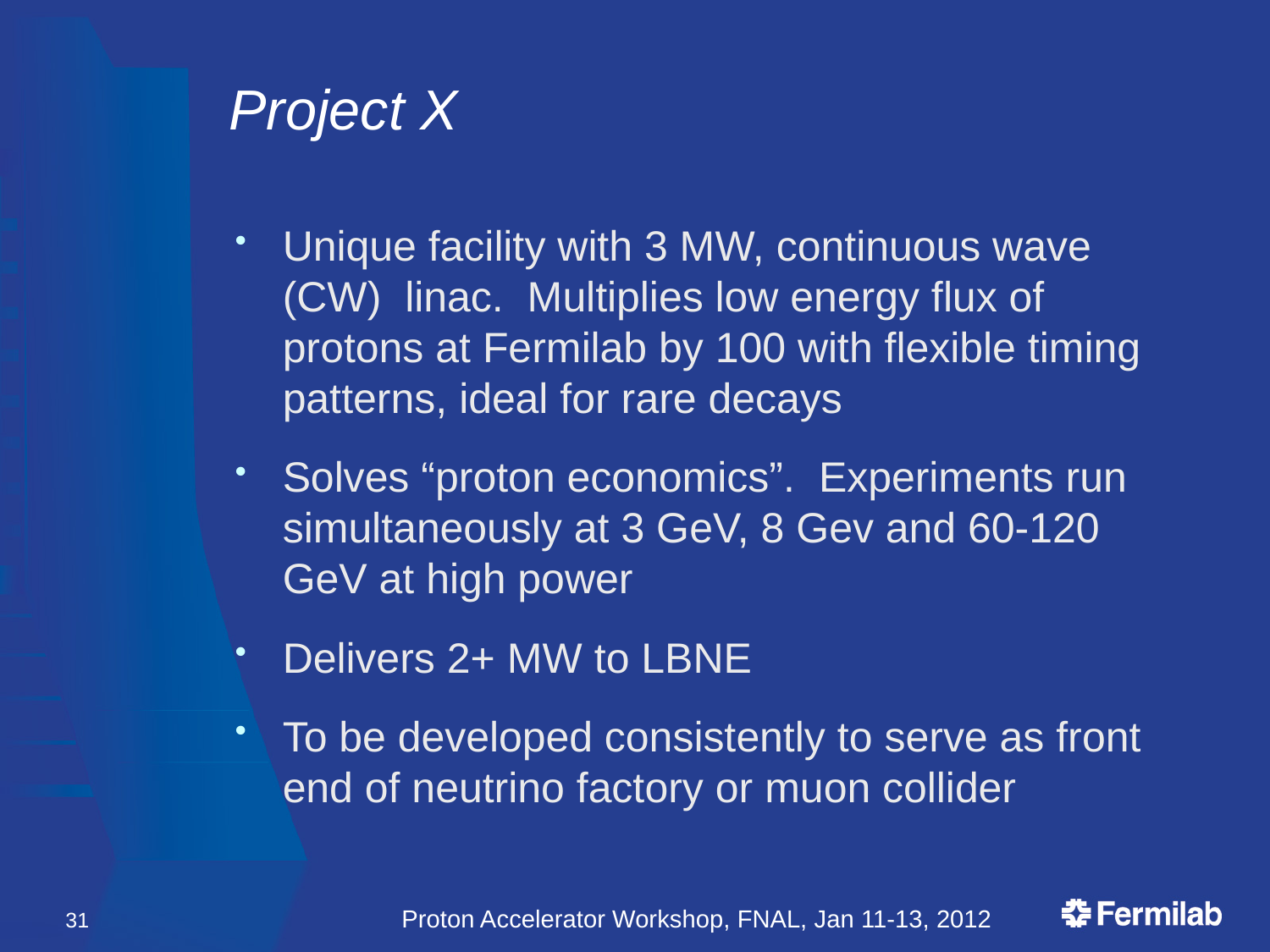

# Project X
Unique facility with 3 MW, continuous wave (CW)  linac.  Multiplies low energy flux of protons at Fermilab by 100 with flexible timing patterns, ideal for rare decays

Solves “proton economics”.  Experiments run simultaneously at 3 GeV, 8 Gev and 60-120 GeV at high power

Delivers 2+ MW to LBNE

To be developed consistently to serve as front end of neutrino factory or muon collider

31
Proton Accelerator Workshop, FNAL, Jan 11-13, 2012